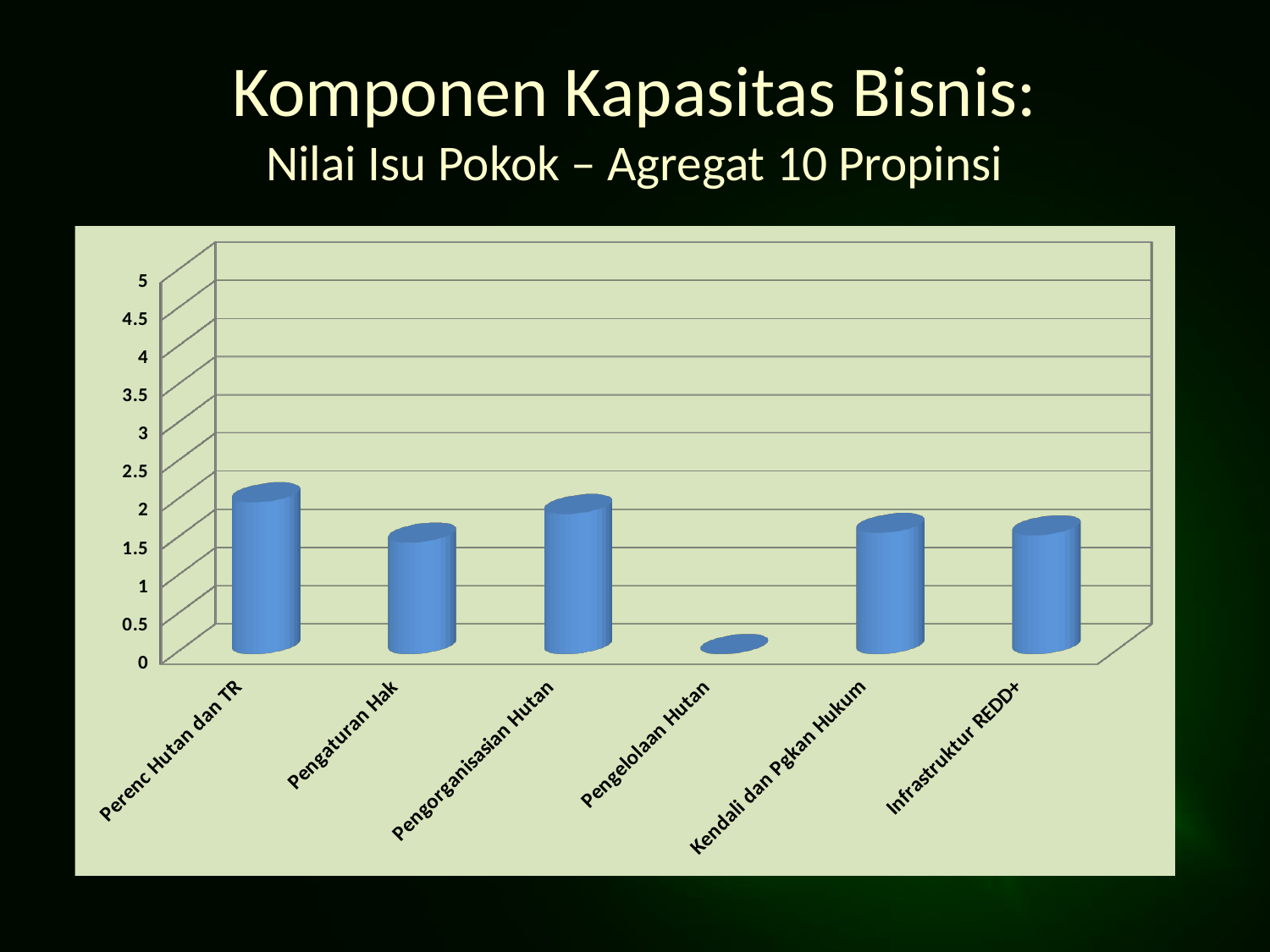

# Komponen Kapasitas Bisnis: Nilai Isu Pokok – Agregat 10 Propinsi

[unsupported chart]